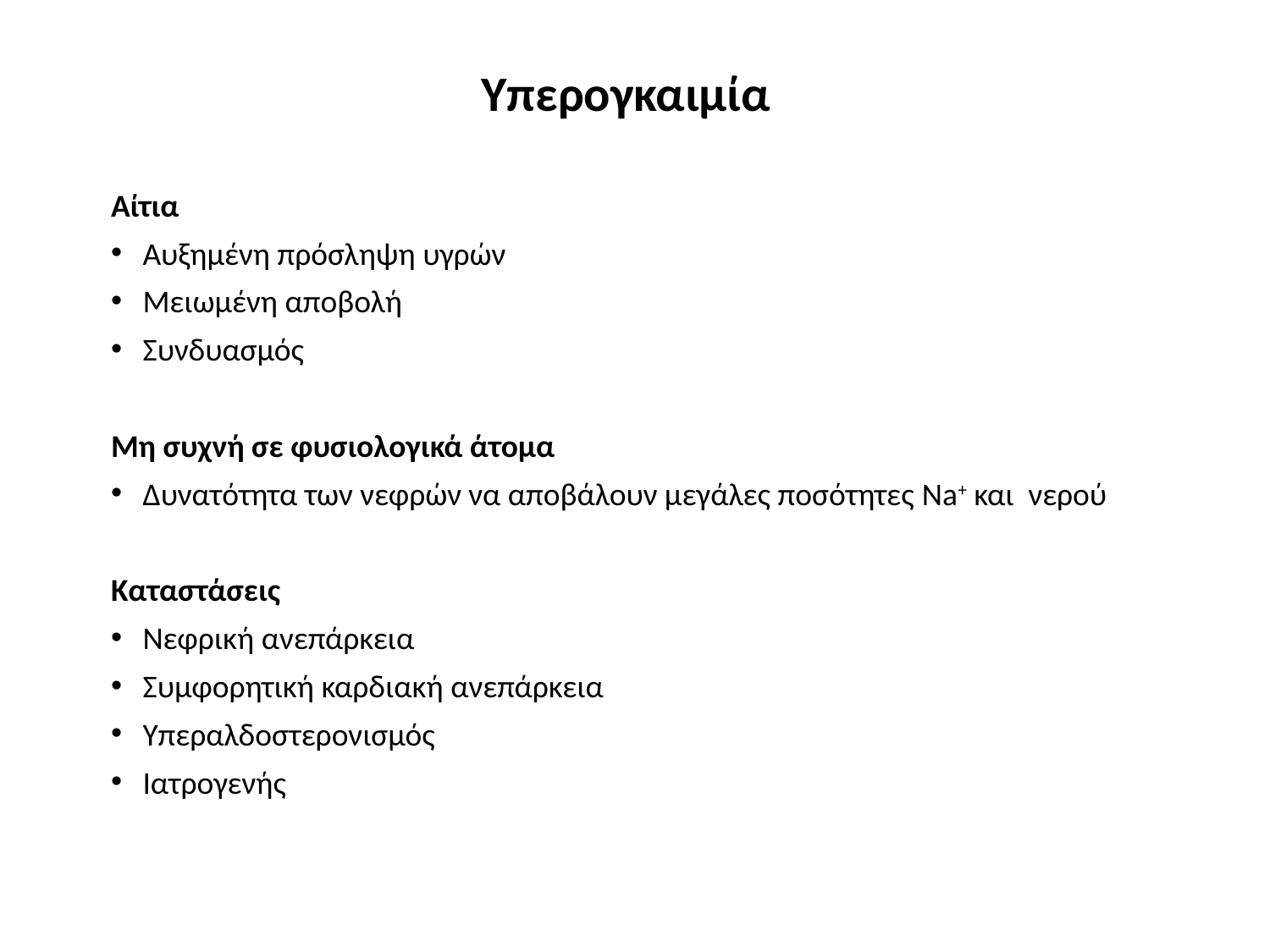

# Υπερογκαιμία
Αίτια
Αυξημένη πρόσληψη υγρών
Μειωμένη αποβολή
Συνδυασμός

Μη συχνή σε φυσιολογικά άτομα
Δυνατότητα των νεφρών να αποβάλουν μεγάλες ποσότητες Na+ και  νερού

Καταστάσεις
Νεφρική ανεπάρκεια
Συμφορητική καρδιακή ανεπάρκεια
Υπεραλδοστερονισμός
Ιατρογενής